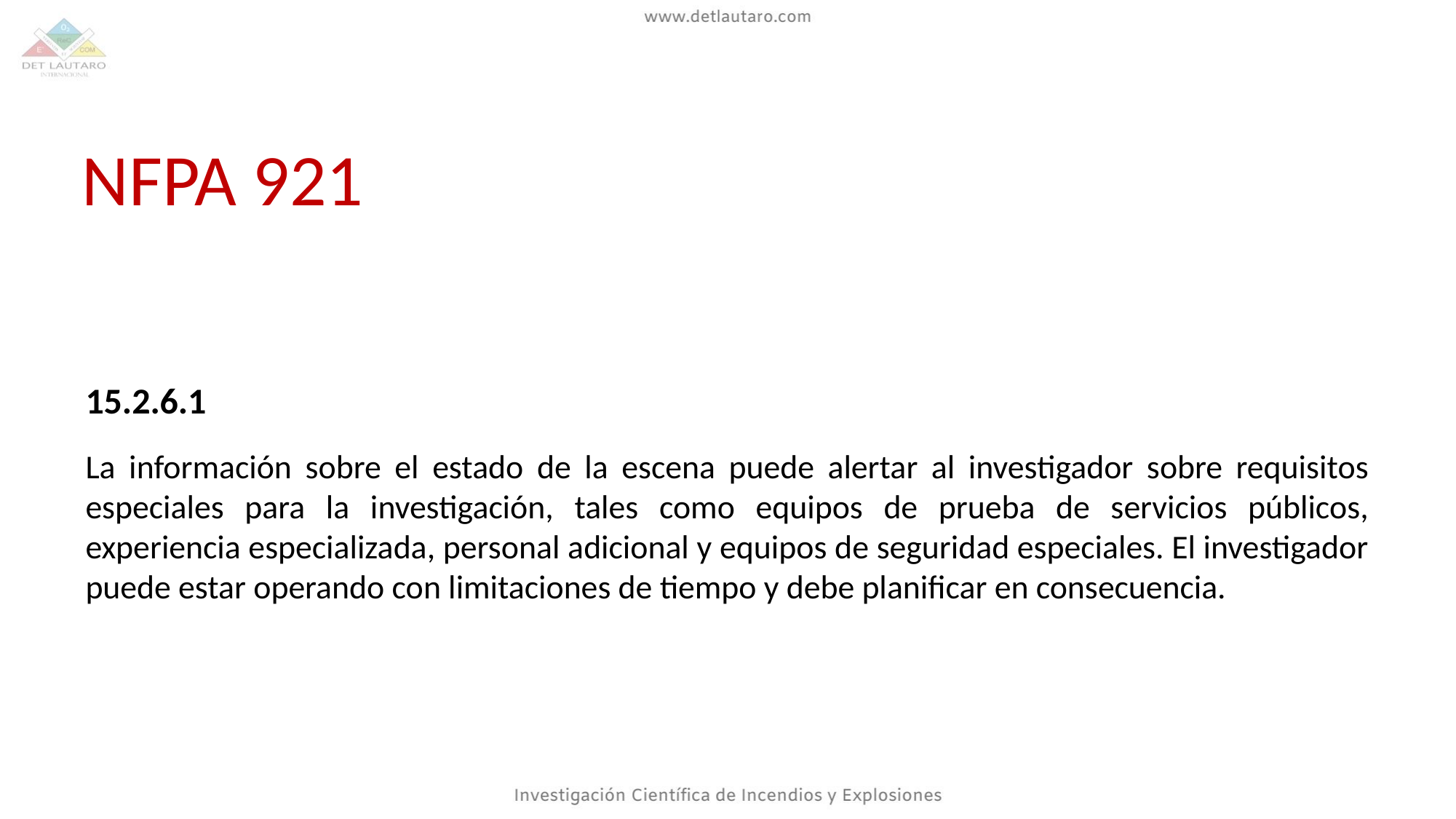

# NFPA 921
15.2.6.1
La información sobre el estado de la escena puede alertar al investigador sobre requisitos especiales para la investigación, tales como equipos de prueba de servicios públicos, experiencia especializada, personal adicional y equipos de seguridad especiales. El investigador puede estar operando con limitaciones de tiempo y debe planificar en consecuencia.